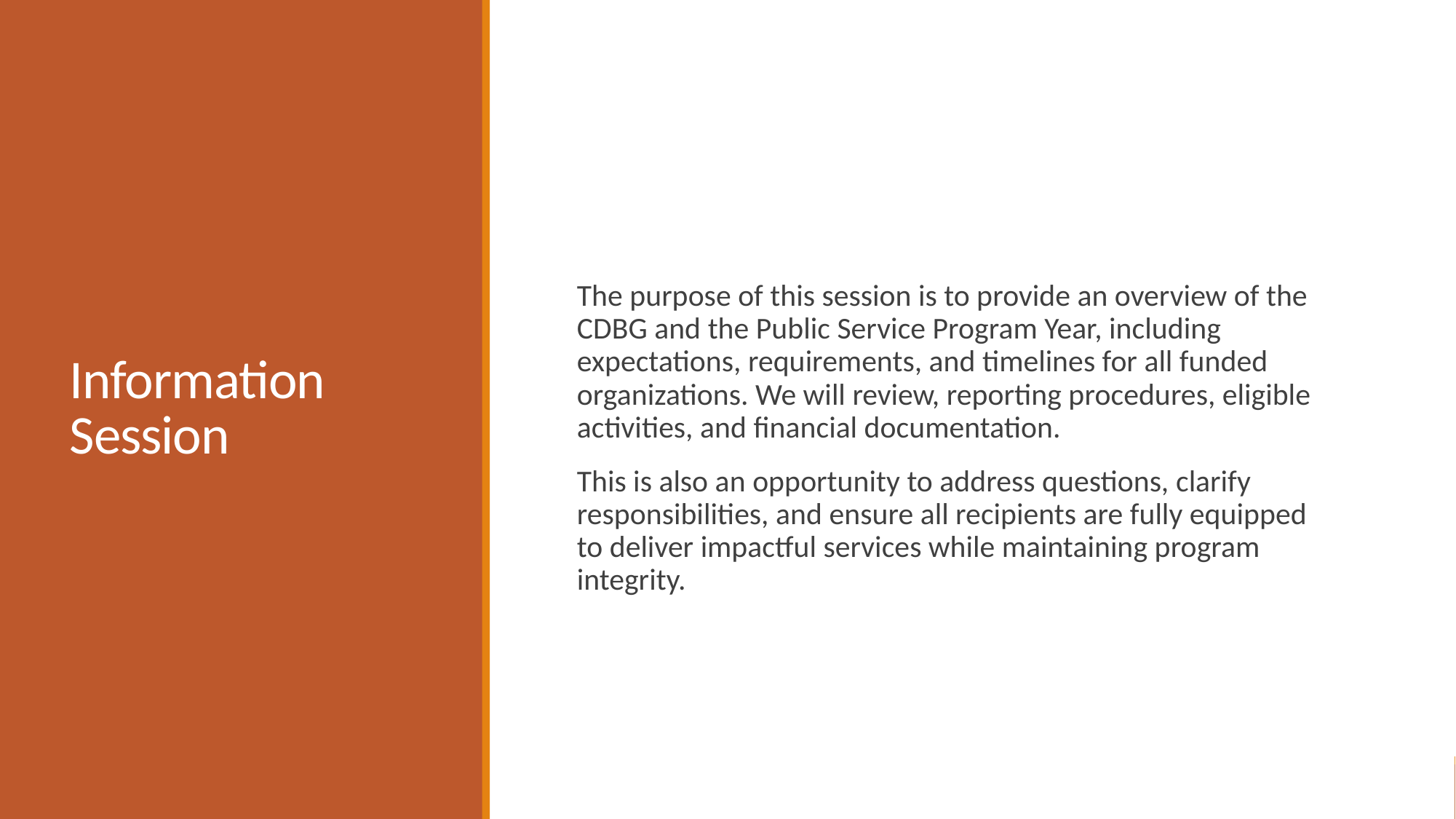

# Information Session

The purpose of this session is to provide an overview of the CDBG and the Public Service Program Year, including expectations, requirements, and timelines for all funded organizations. We will review, reporting procedures, eligible activities, and financial documentation.
This is also an opportunity to address questions, clarify responsibilities, and ensure all recipients are fully equipped to deliver impactful services while maintaining program integrity.